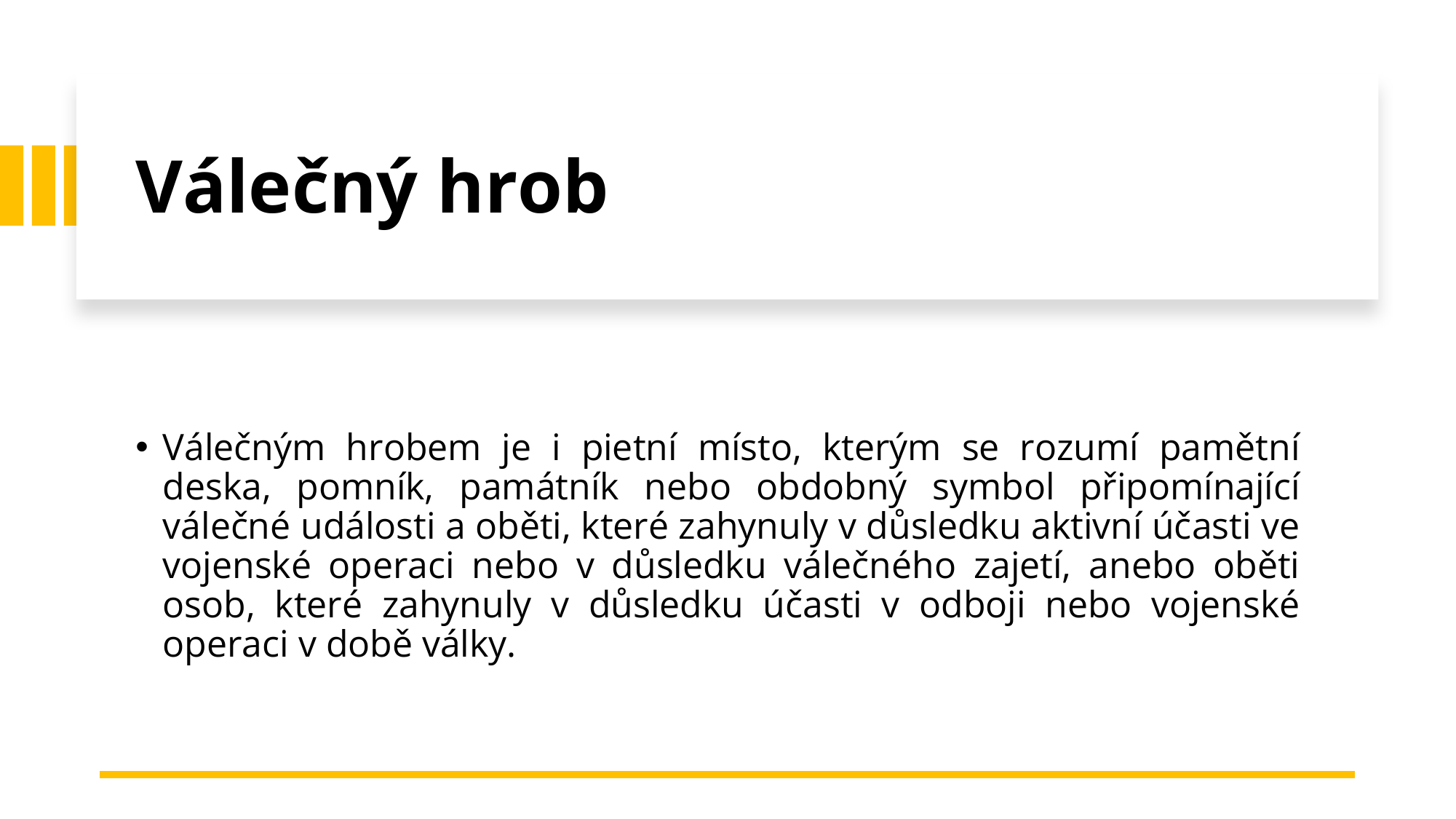

# Válečný hrob

Válečným hrobem je i pietní místo, kterým se rozumí pamětní deska, pomník, památník nebo obdobný symbol připomínající válečné události a oběti, které zahynuly v důsledku aktivní účasti ve vojenské operaci nebo v důsledku válečného zajetí, anebo oběti osob, které zahynuly v důsledku účasti v odboji nebo vojenské operaci v době války.